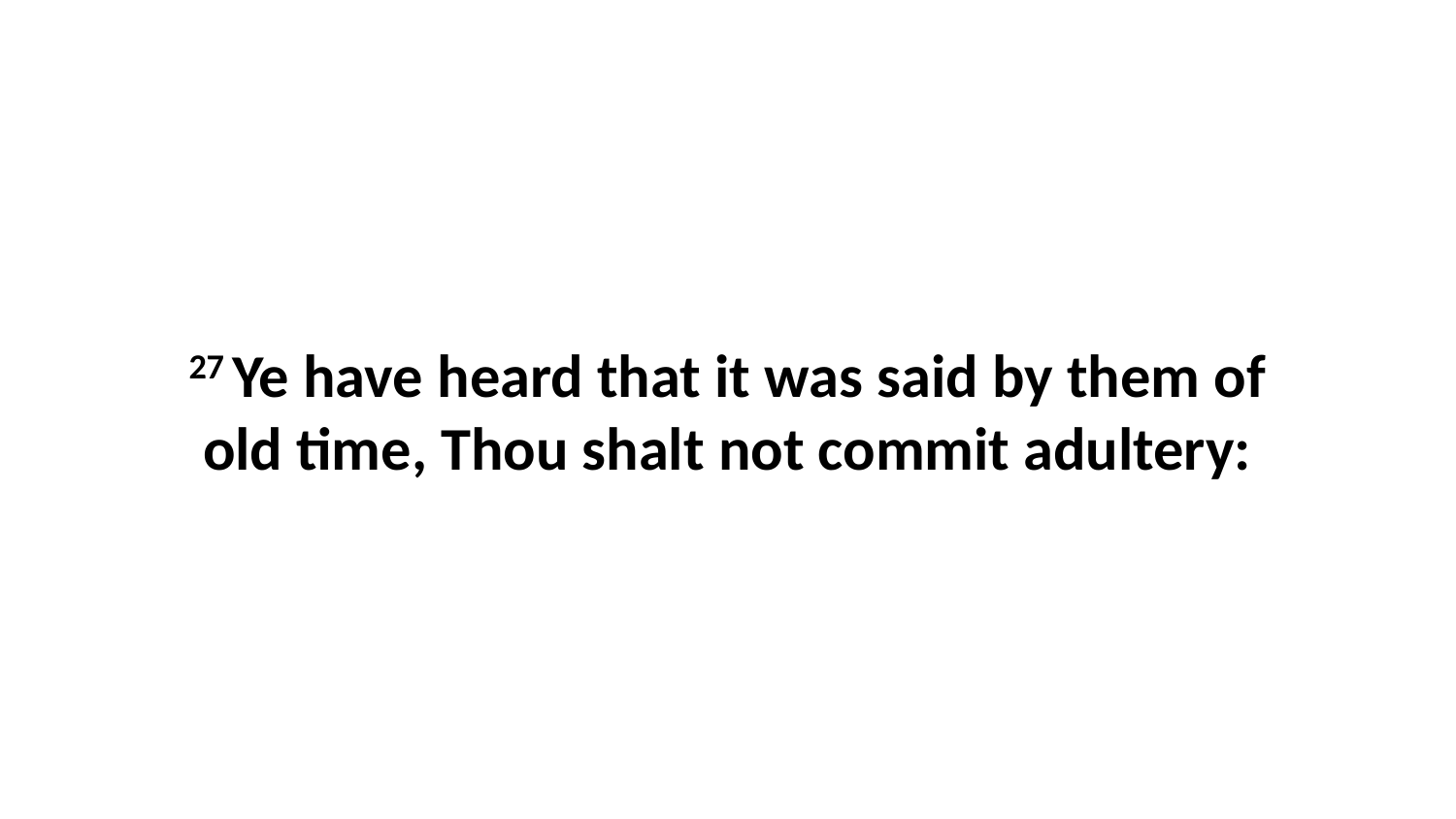

27 Ye have heard that it was said by them of old time, Thou shalt not commit adultery: